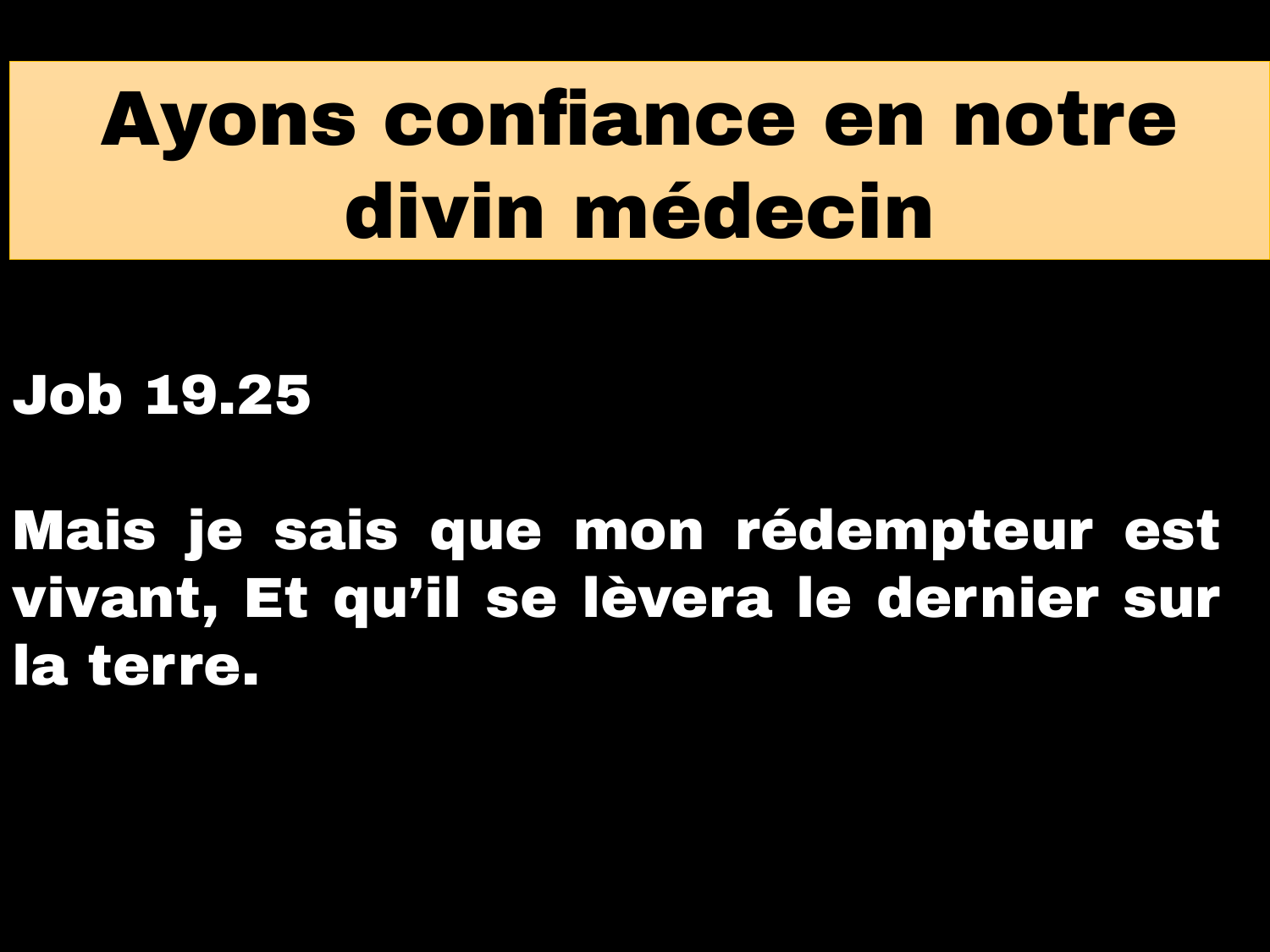

Ayons confiance en notre divin médecin
Job 19.25

Mais je sais que mon rédempteur est vivant, Et qu’il se lèvera le dernier sur la terre.